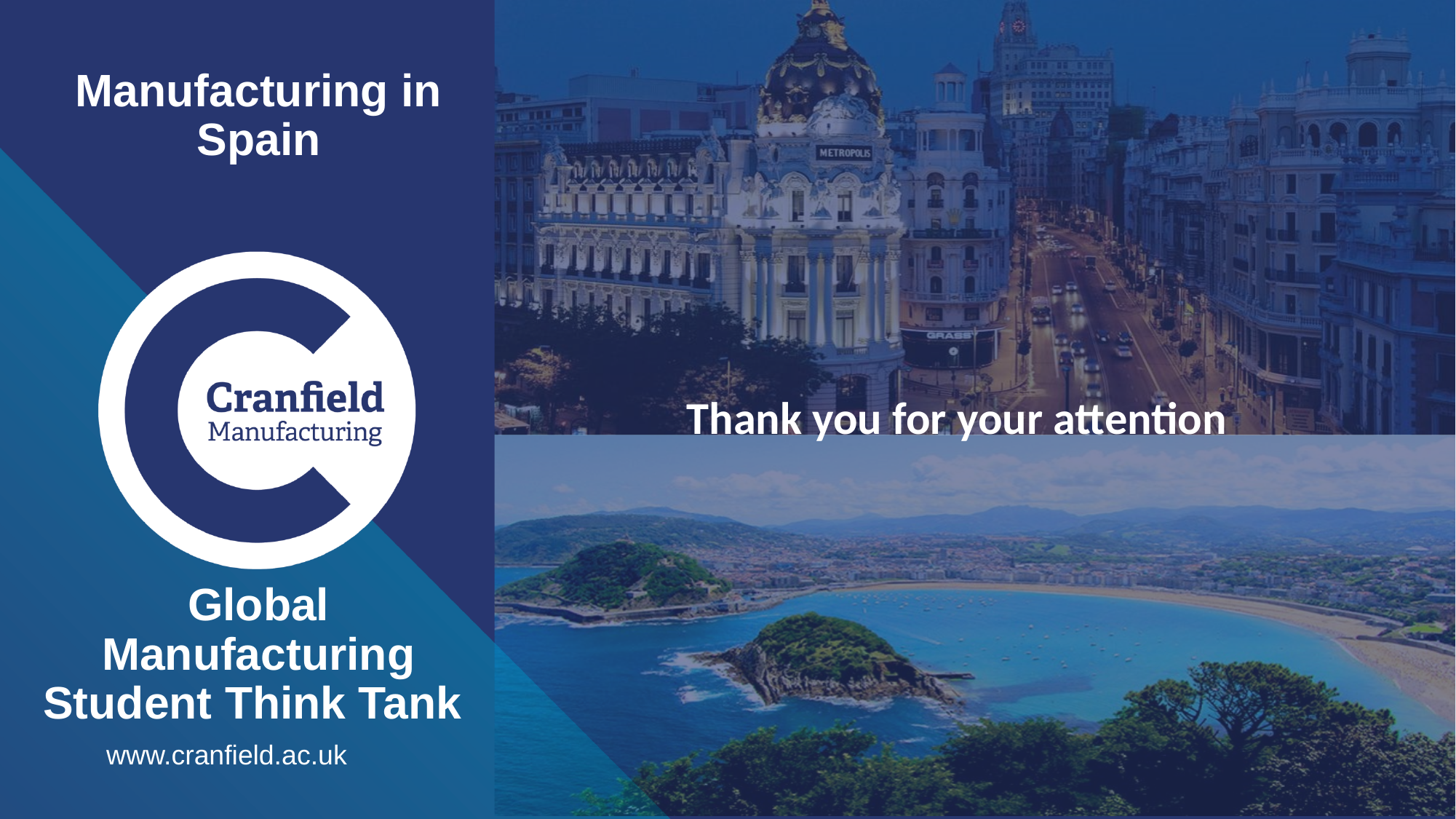

Manufacturing in Spain

Thank you for your attention

Global Manufacturing Student Think Tank